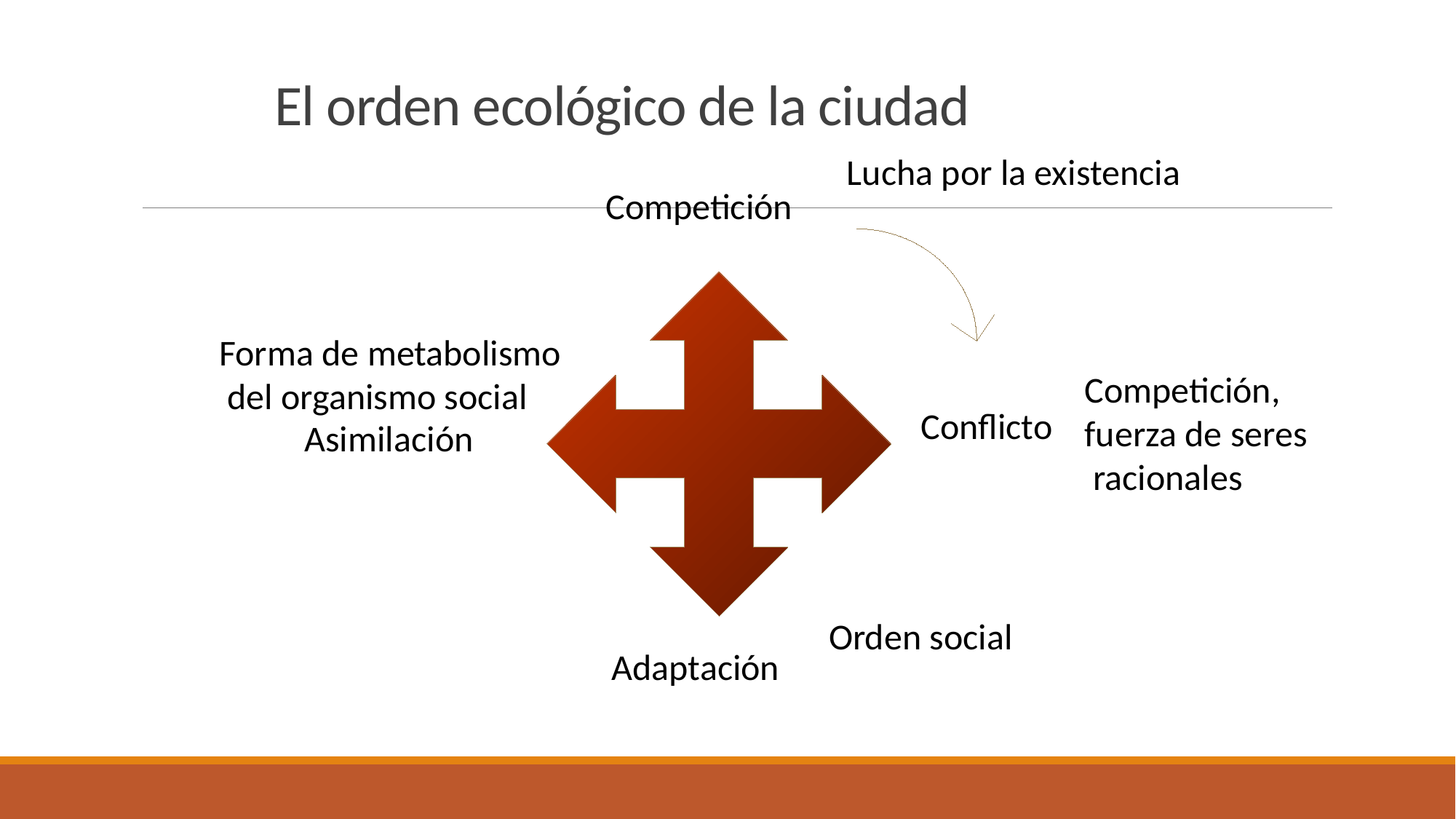

# El orden ecológico de la ciudad
Lucha por la existencia
Competición

Forma de metabolismo
 del organismo social

Competición,
fuerza de seres
 racionales
Conflicto
Asimilación
Orden social
Adaptación